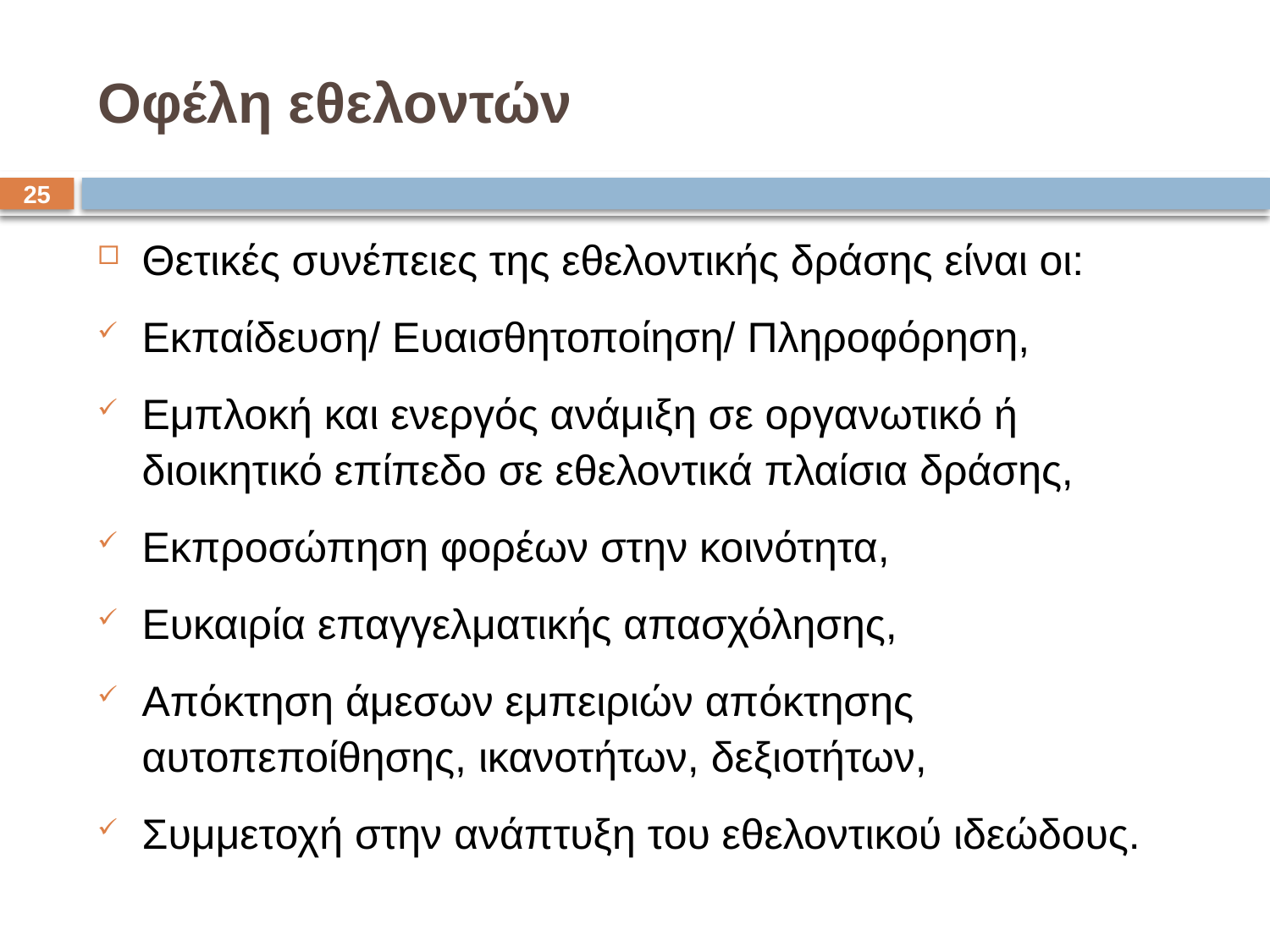

# Οφέλη εθελοντών
25
Θετικές συνέπειες της εθελοντικής δράσης είναι οι:
Εκπαίδευση/ Ευαισθητοποίηση/ Πληροφόρηση,
Εμπλοκή και ενεργός ανάμιξη σε οργανωτικό ή διοικητικό επίπεδο σε εθελοντικά πλαίσια δράσης,
Εκπροσώπηση φορέων στην κοινότητα,
Ευκαιρία επαγγελματικής απασχόλησης,
Απόκτηση άμεσων εμπειριών απόκτησης αυτοπεποίθησης, ικανοτήτων, δεξιοτήτων,
Συμμετοχή στην ανάπτυξη του εθελοντικού ιδεώδους.